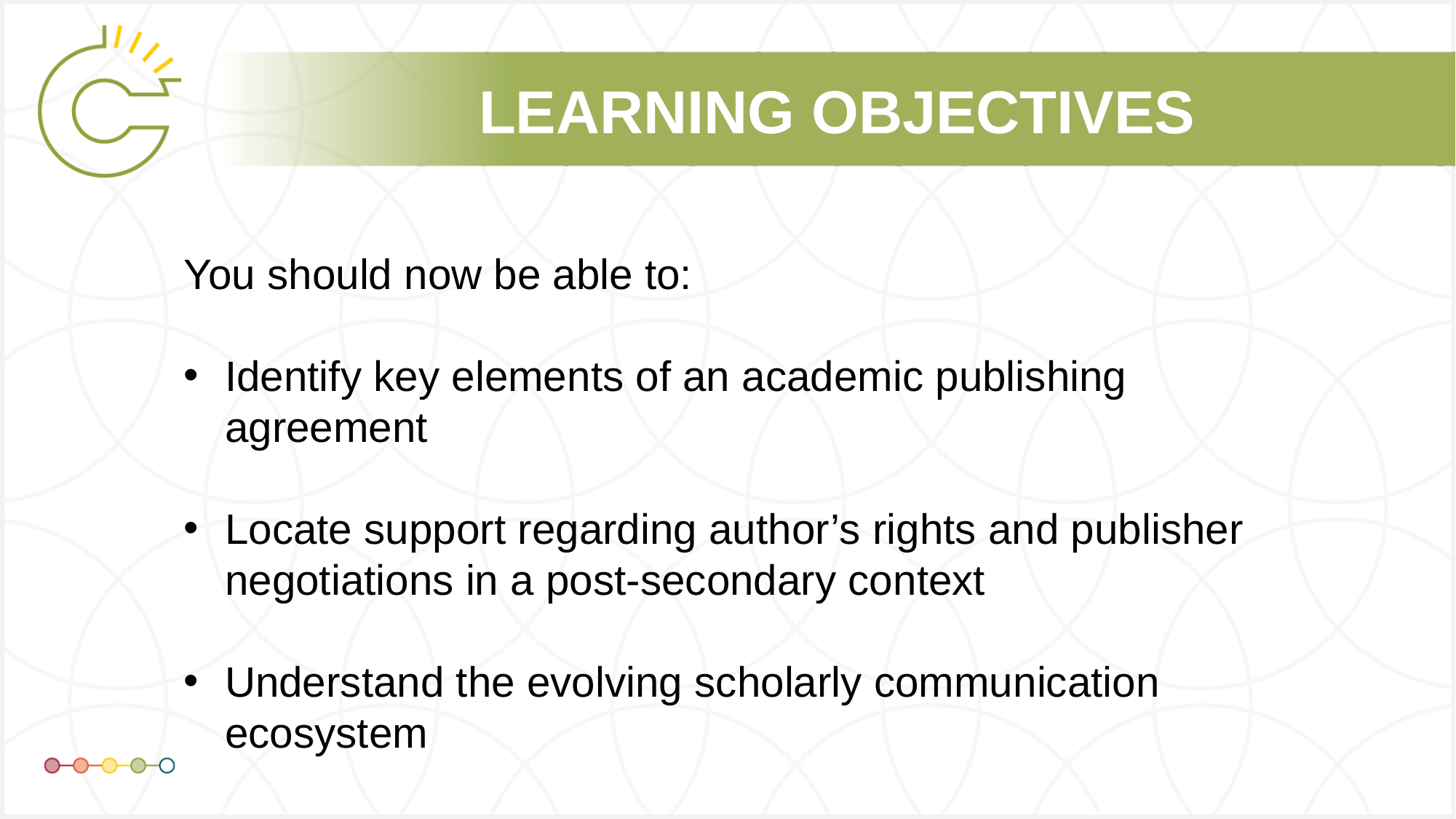

# LEARNING OBJECTIVES
You should now be able to:

Identify key elements of an academic publishing agreement

Locate support regarding author’s rights and publisher negotiations in a post-secondary context

Understand the evolving scholarly communication ecosystem